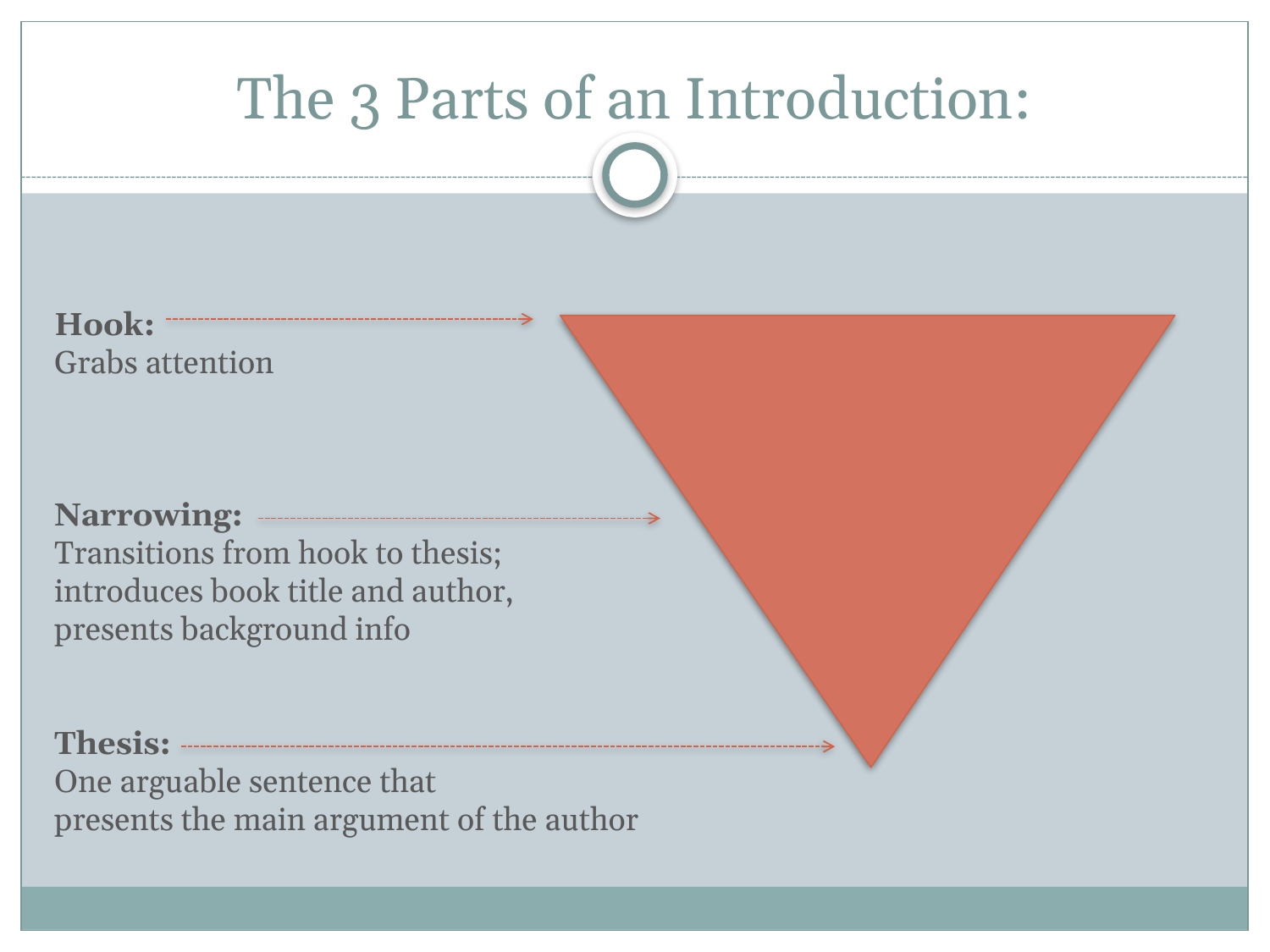

# The 3 Parts of an Introduction:
Hook:
Grabs attention

Narrowing:
Transitions from hook to thesis; introduces book title and author,
presents background info

Thesis:
One arguable sentence that
presents the main argument of the author